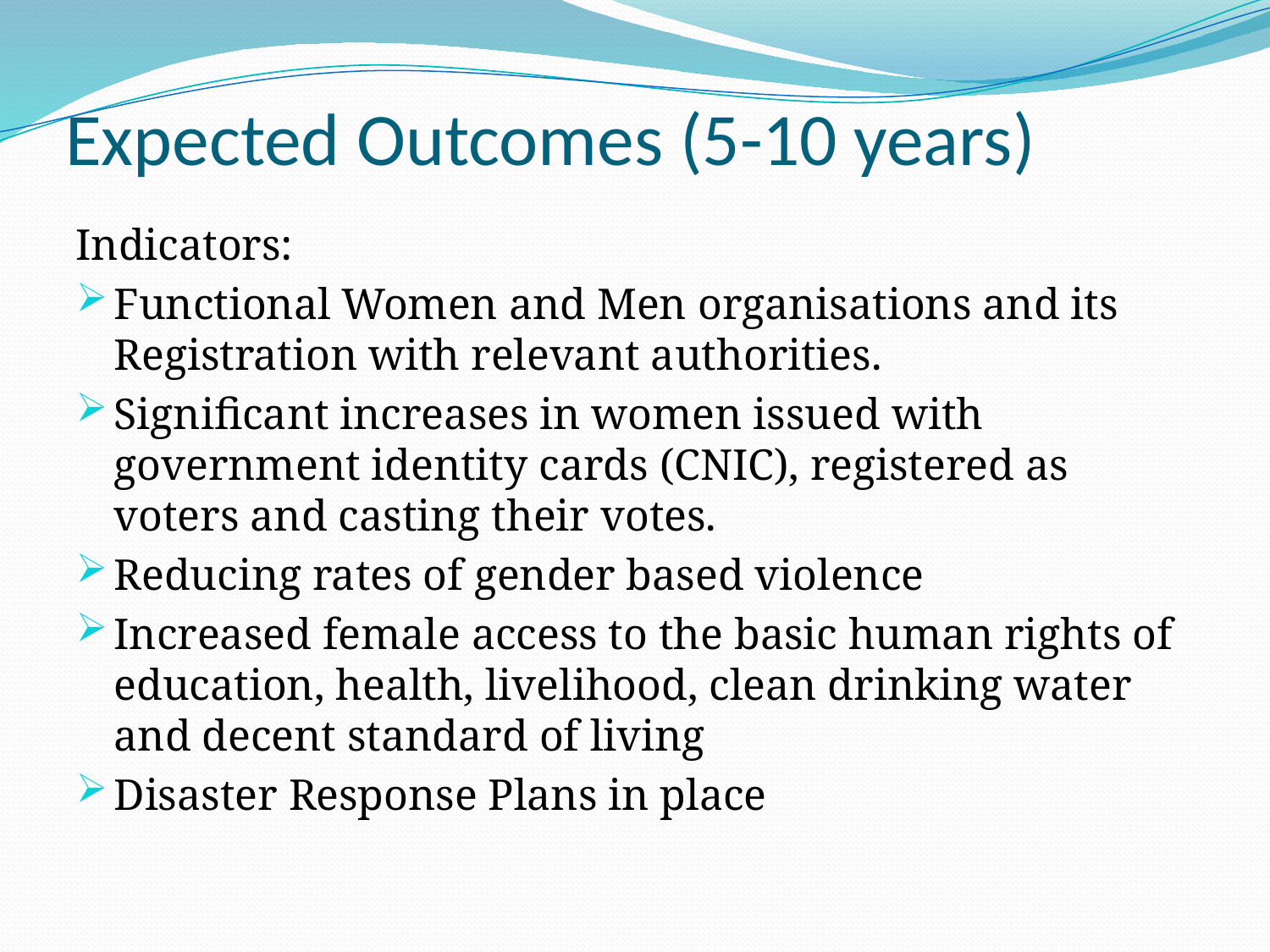

# Expected Outcomes (5-10 years)
Indicators:
Functional Women and Men organisations and its Registration with relevant authorities.
Significant increases in women issued with government identity cards (CNIC), registered as voters and casting their votes.
Reducing rates of gender based violence
Increased female access to the basic human rights of education, health, livelihood, clean drinking water and decent standard of living
Disaster Response Plans in place